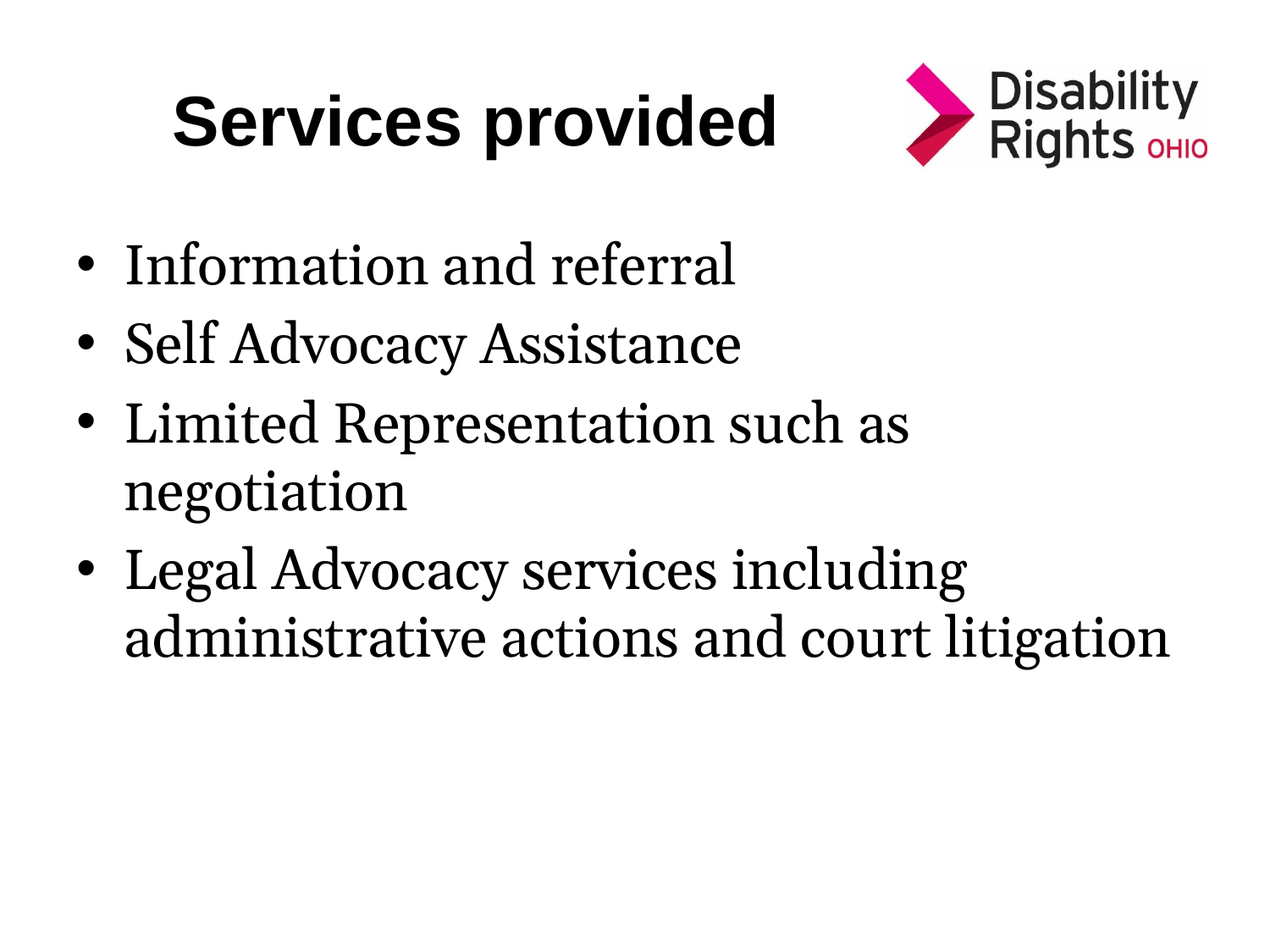

# Services provided
Information and referral
Self Advocacy Assistance
Limited Representation such as negotiation
Legal Advocacy services including administrative actions and court litigation